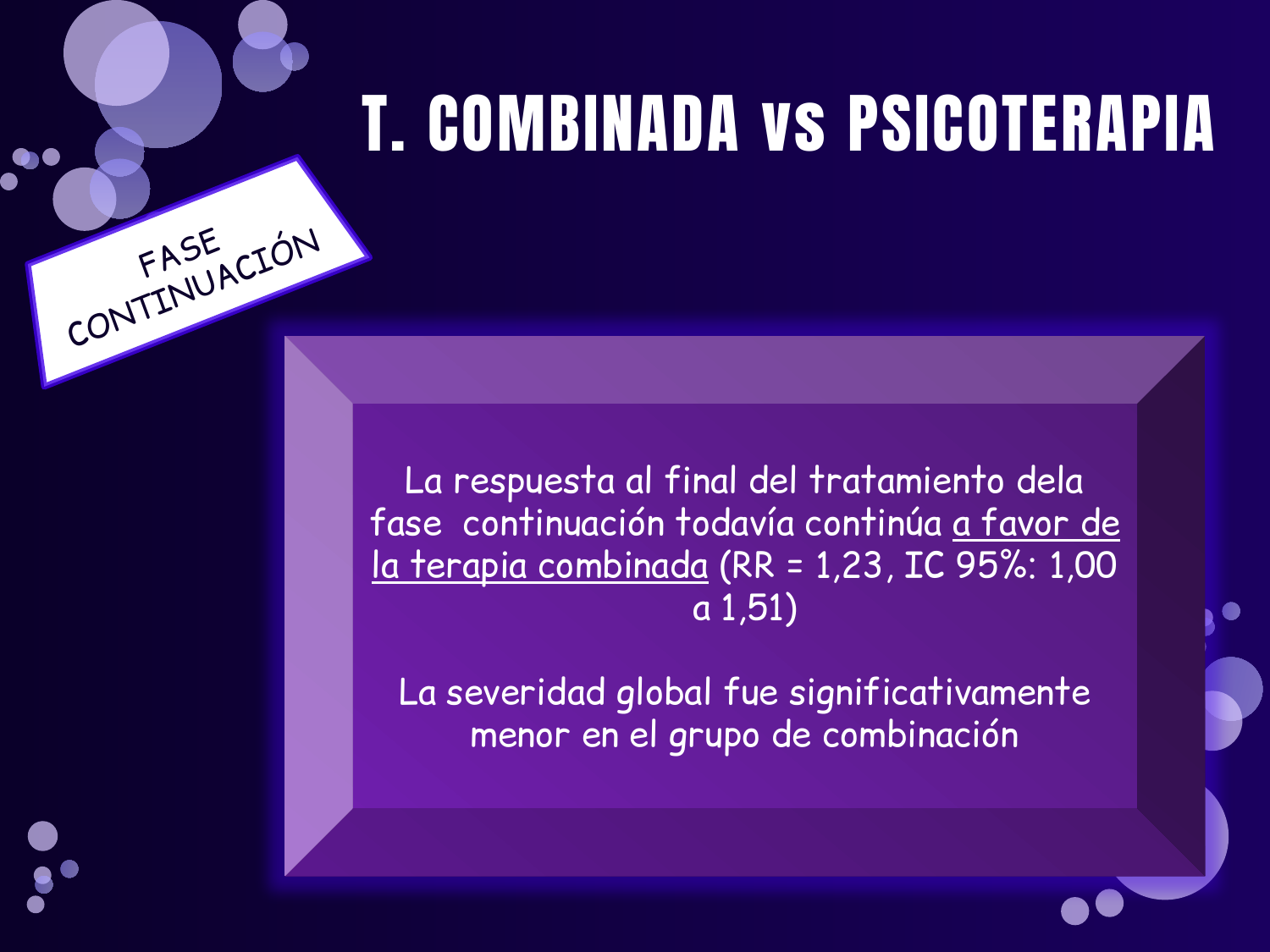

# T. COMBINADA vs PSICOTERAPIA
FASE CONTINUACIÓN
La respuesta al final del tratamiento dela fase  continuación todavía continúa a favor de la terapia combinada (RR = 1,23, IC 95%: 1,00 a 1,51)

La severidad global fue significativamente menor en el grupo de combinación